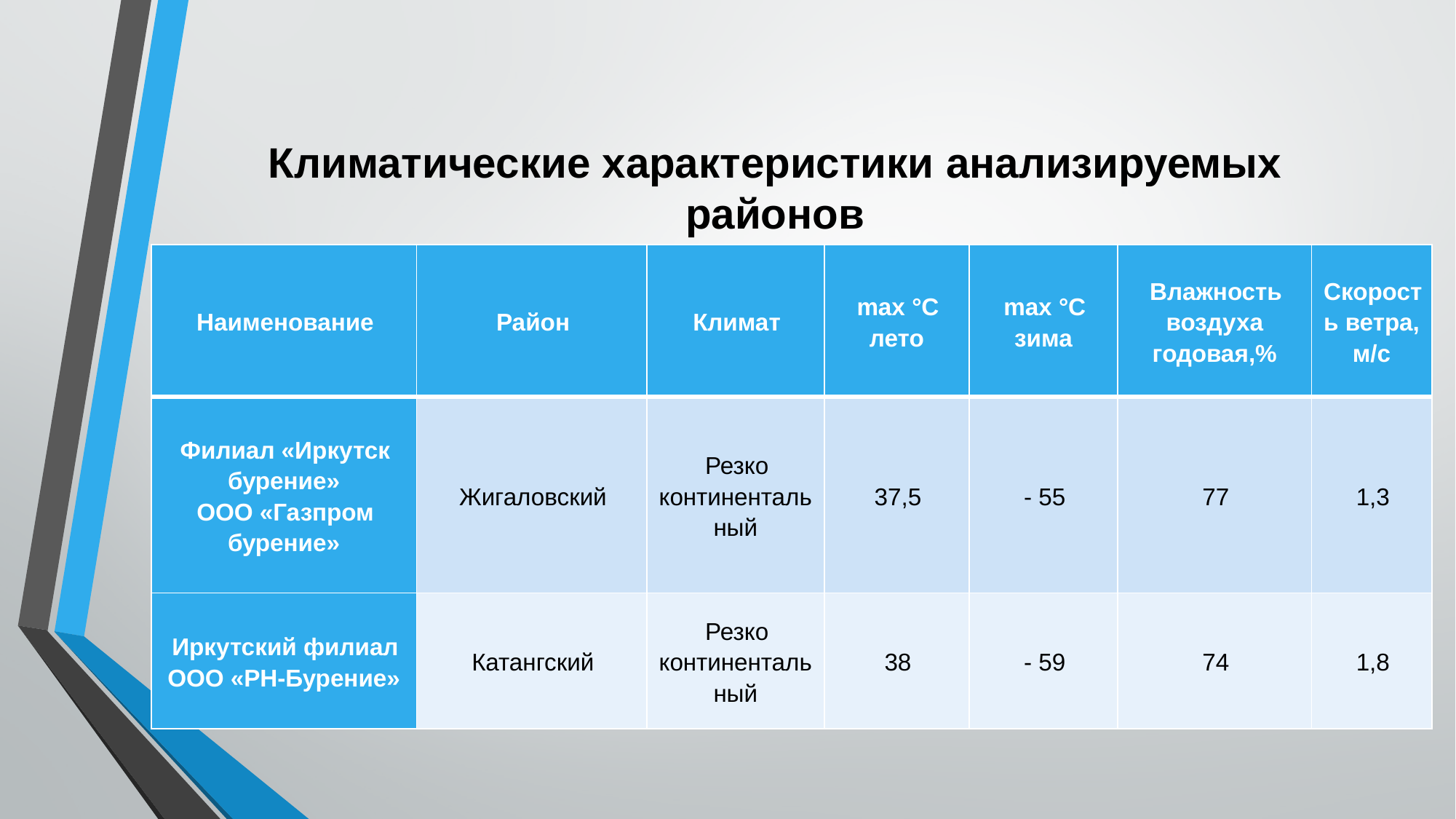

# Климатические характеристики анализируемых районов
| Наименование | Район | Климат | max °С лето | max °С зима | Влажность воздуха годовая,% | Скорость ветра, м/с |
| --- | --- | --- | --- | --- | --- | --- |
| Филиал «Иркутск бурение» ООО «Газпром бурение» | Жигаловский | Резко континентальный | 37,5 | - 55 | 77 | 1,3 |
| Иркутский филиал ООО «РН-Бурение» | Катангский | Резко континентальный | 38 | - 59 | 74 | 1,8 |